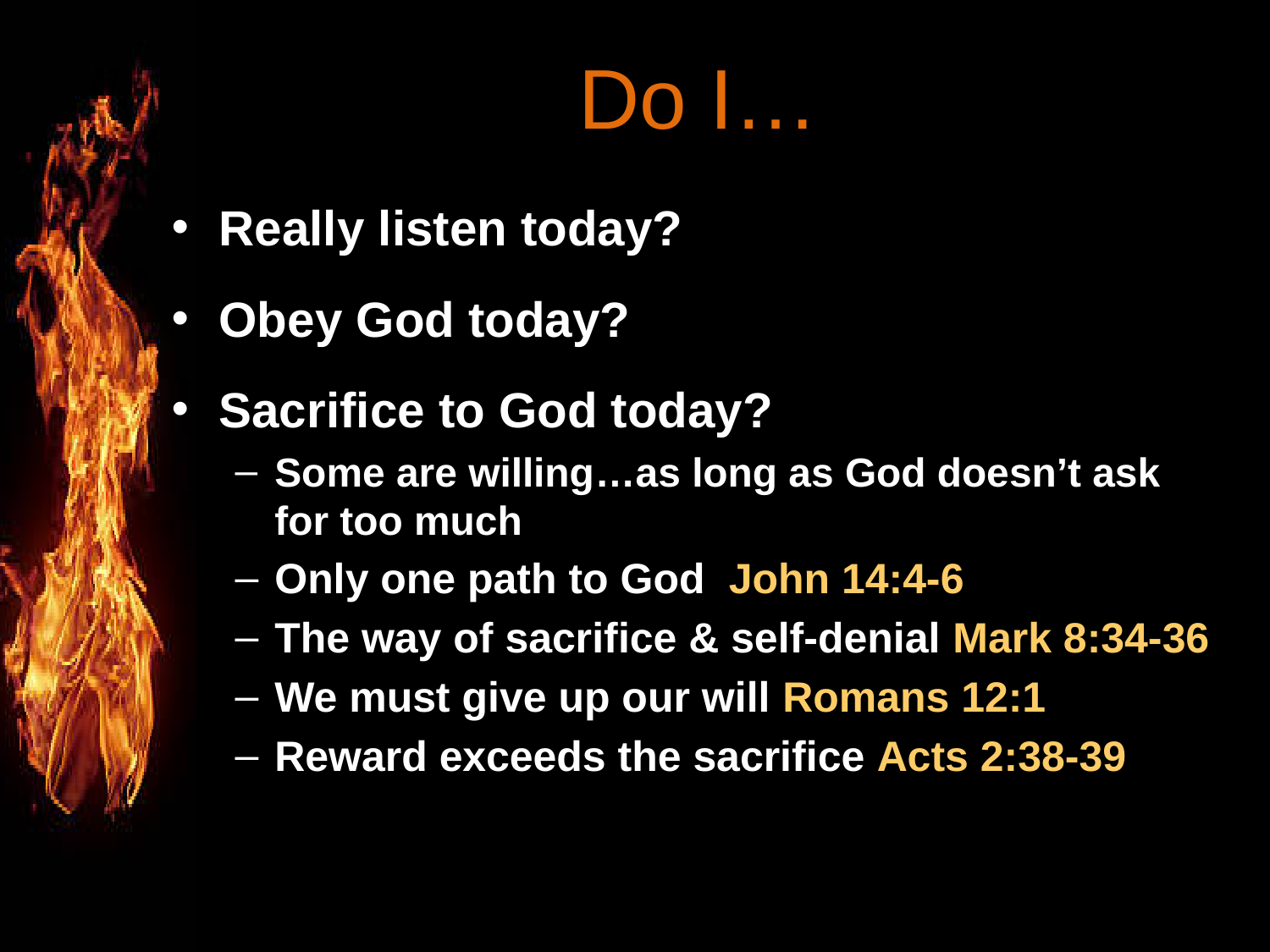

# Do I…
Really listen today?
Obey God today?
Sacrifice to God today?
Some are willing…as long as God doesn’t ask for too much
Only one path to God  John 14:4-6
The way of sacrifice & self-denial Mark 8:34-36
We must give up our will Romans 12:1
Reward exceeds the sacrifice Acts 2:38-39